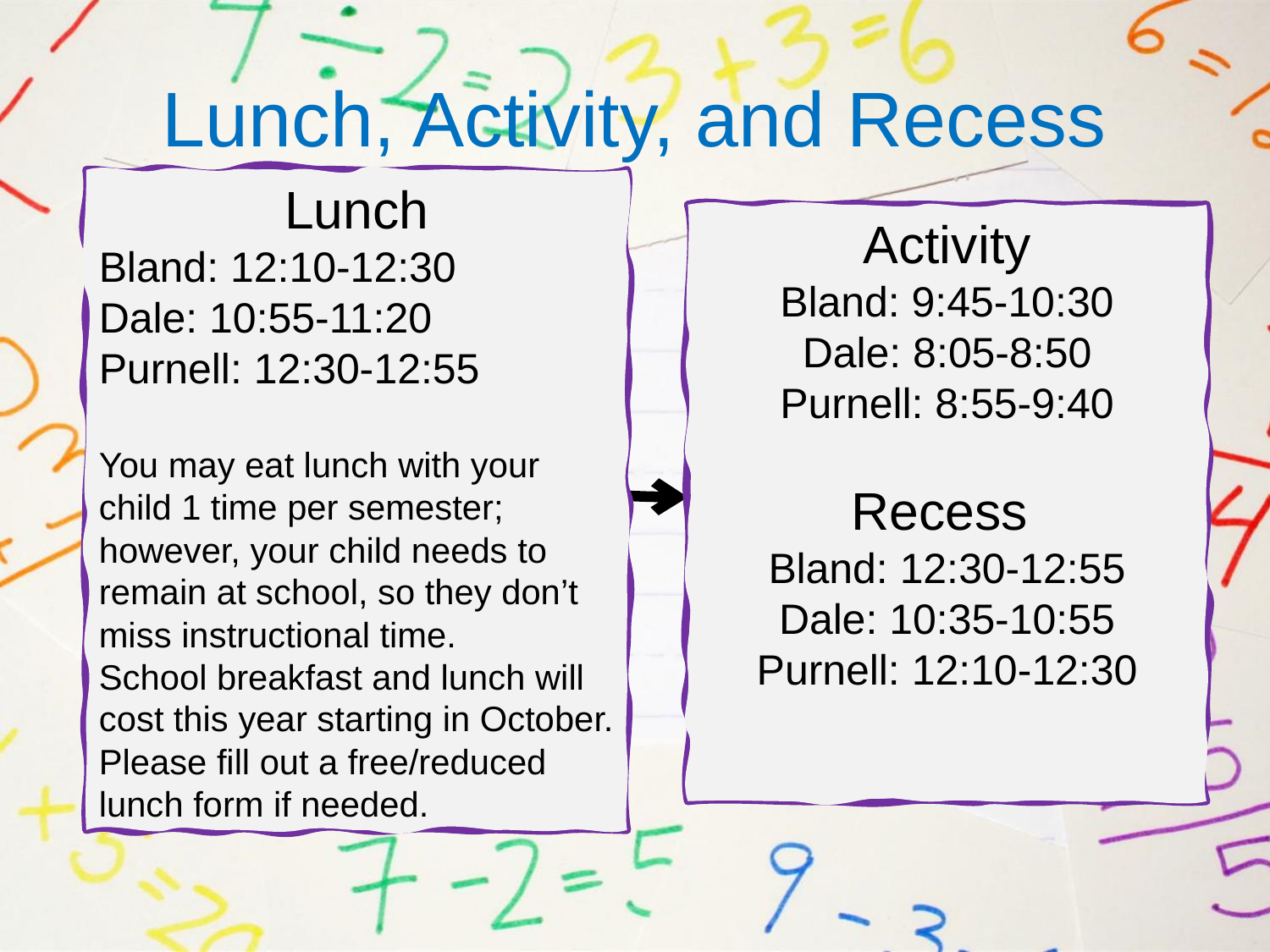

Lunch, Activity, and Recess
Lunch
Bland: 12:10-12:30
Dale: 10:55-11:20
Purnell: 12:30-12:55

You may eat lunch with your child 1 time per semester; however, your child needs to remain at school, so they don’t miss instructional time.
School breakfast and lunch will cost this year starting in October. Please fill out a free/reduced lunch form if needed.
Activity
Bland: 9:45-10:30
Dale: 8:05-8:50
Purnell: 8:55-9:40

Recess
Bland: 12:30-12:55
Dale: 10:35-10:55
Purnell: 12:10-12:30